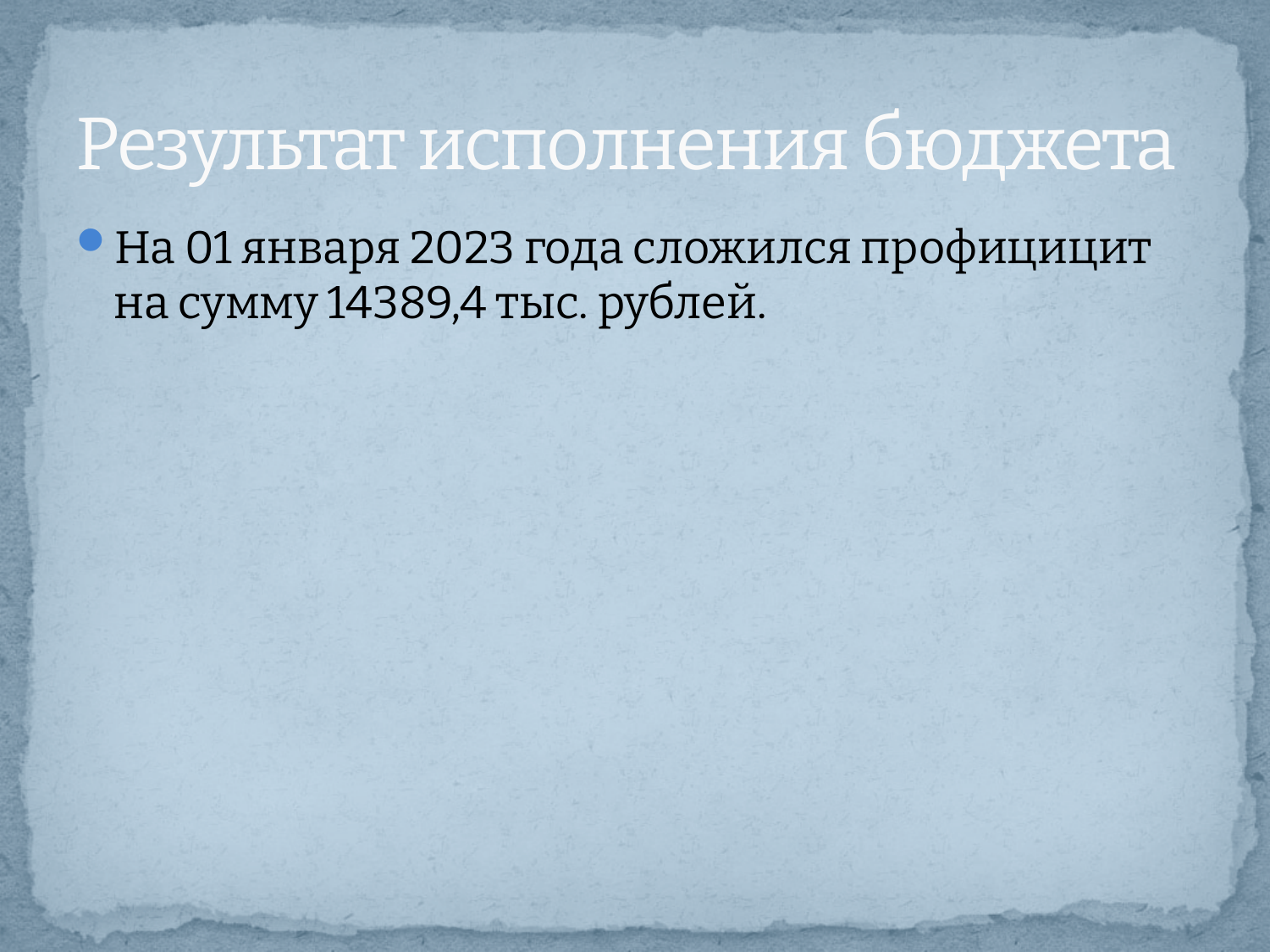

# Результат исполнения бюджета
На 01 января 2023 года сложился профицицит на сумму 14389,4 тыс. рублей.